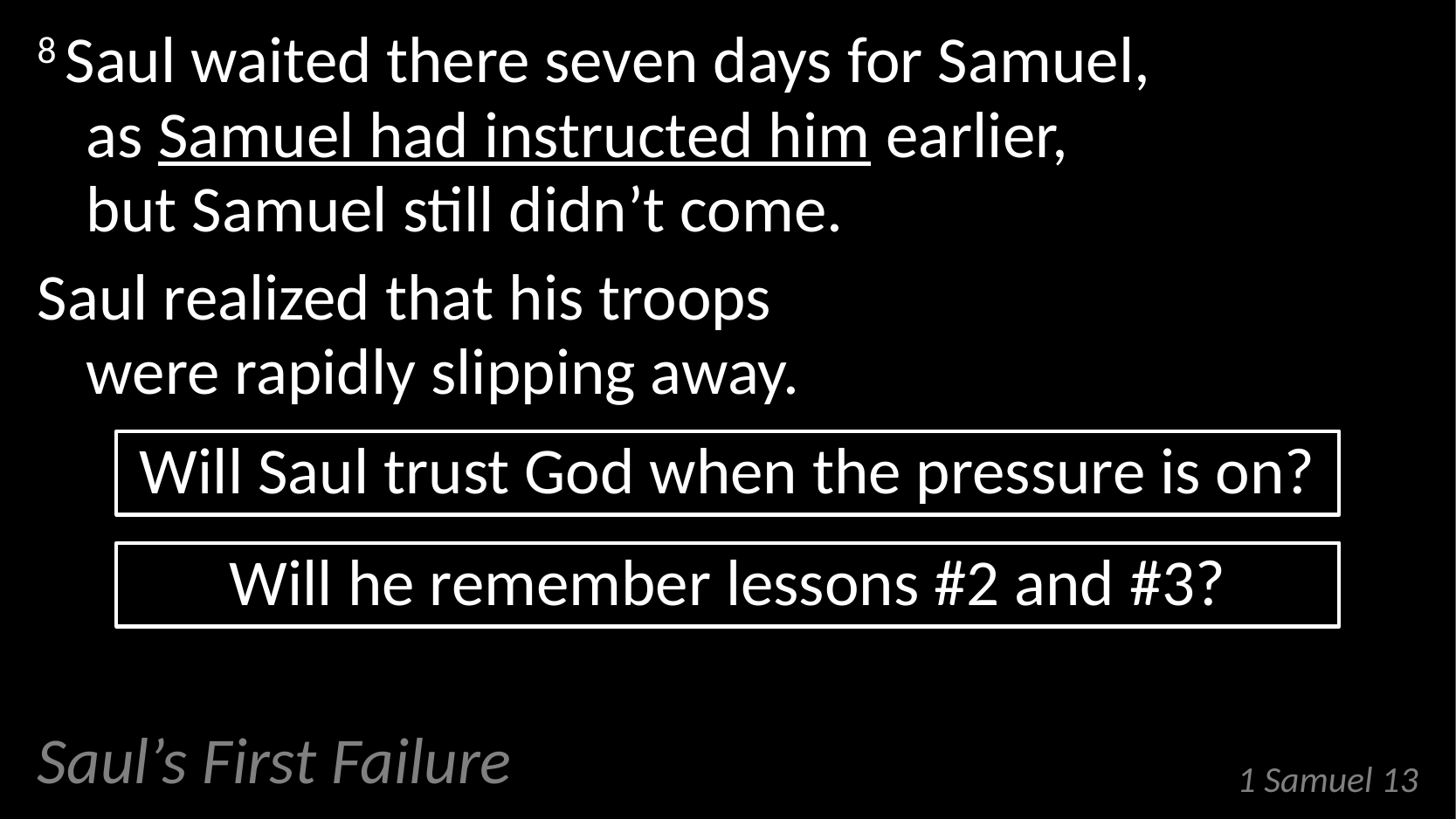

8 Saul waited there seven days for Samuel,
as Samuel had instructed him earlier,
but Samuel still didn’t come.
Saul realized that his troops
were rapidly slipping away.
Will Saul trust God when the pressure is on?
Will he remember lessons #2 and #3?
Saul’s First Failure
# 1 Samuel 13